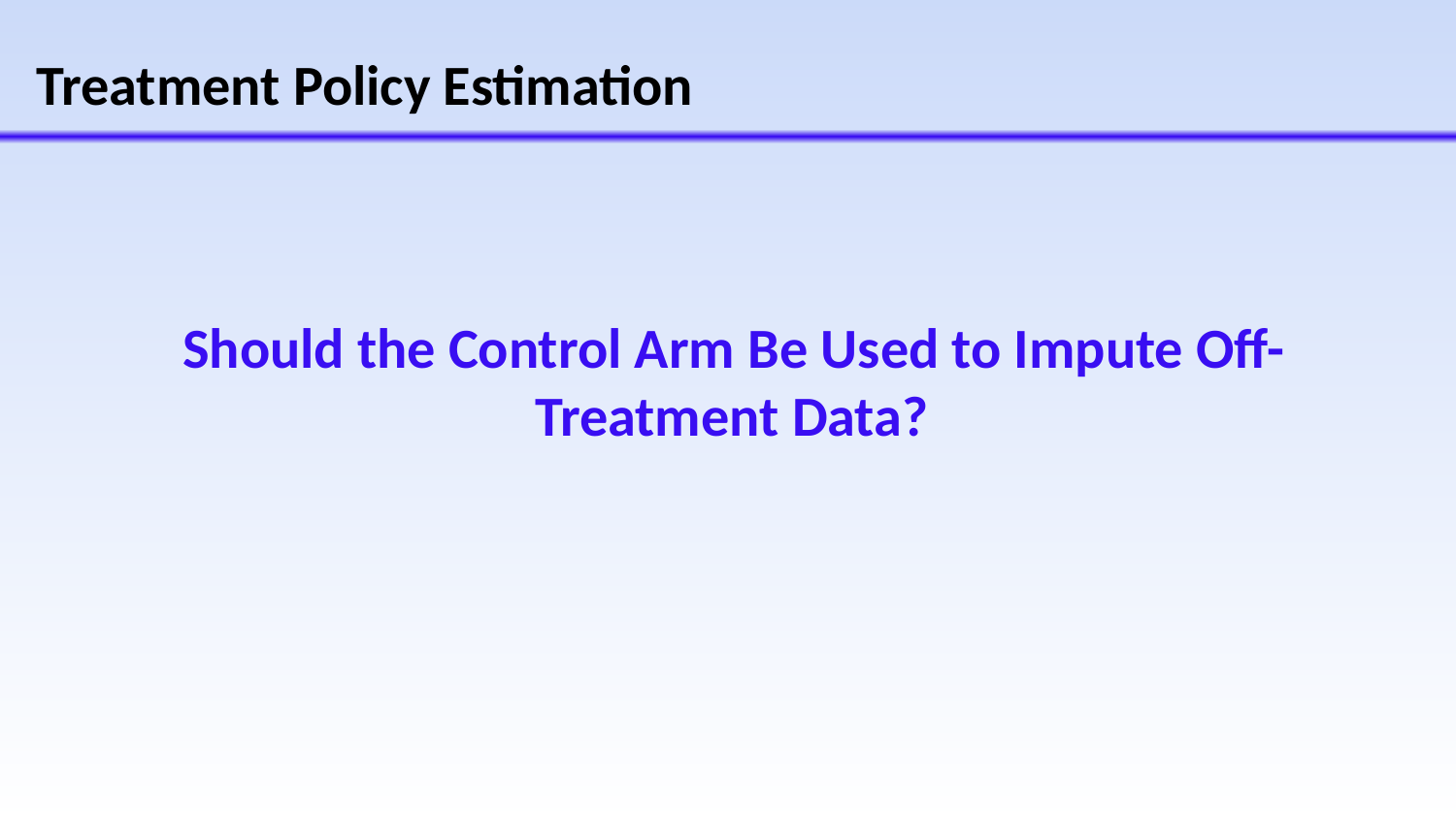

# Treatment Policy Estimation
Should the Control Arm Be Used to Impute Off-Treatment Data?